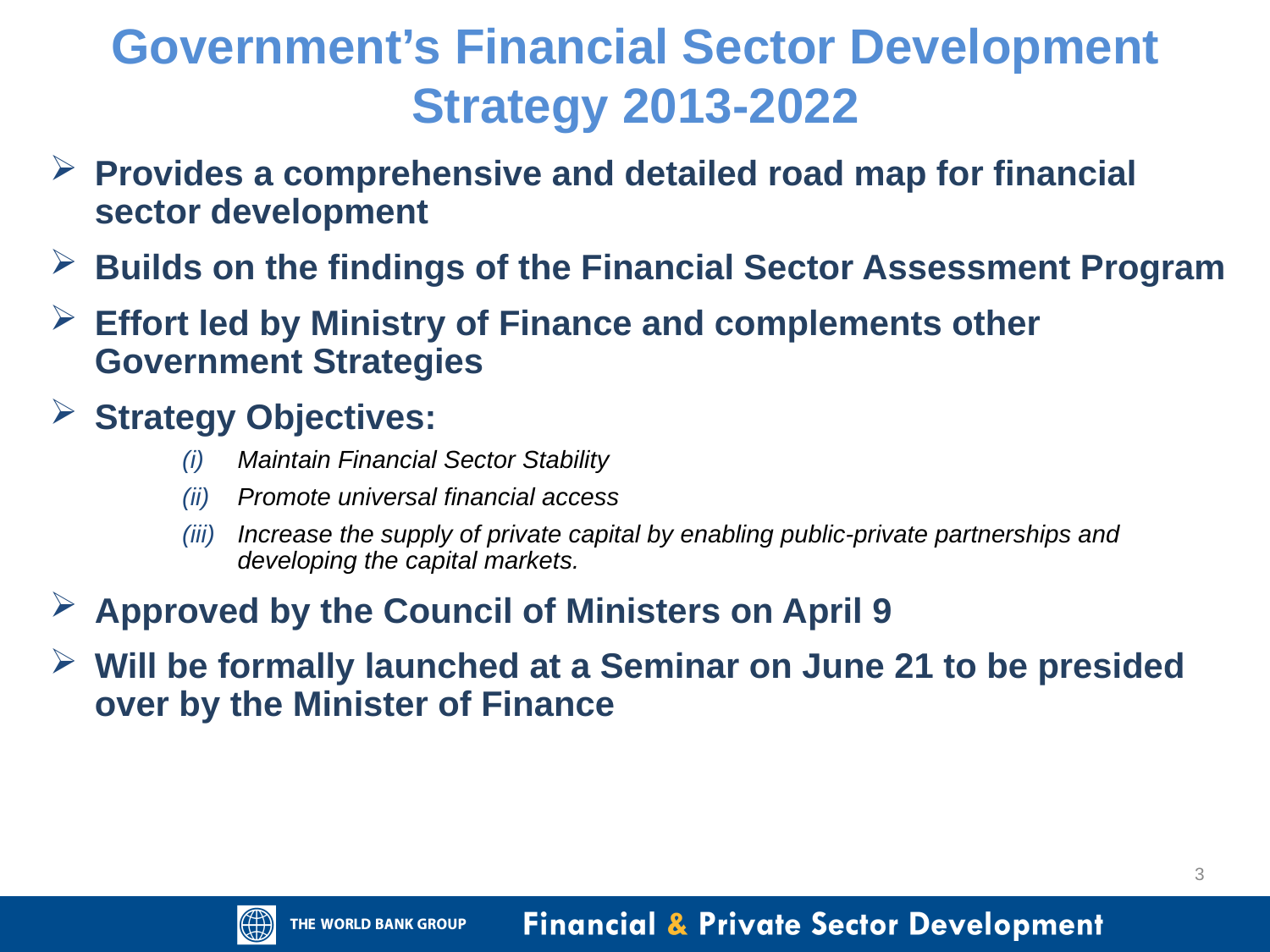

# Government’s Financial Sector Development Strategy 2013-2022
Provides a comprehensive and detailed road map for financial sector development
Builds on the findings of the Financial Sector Assessment Program
Effort led by Ministry of Finance and complements other Government Strategies
Strategy Objectives:
Maintain Financial Sector Stability
Promote universal financial access
Increase the supply of private capital by enabling public-private partnerships and developing the capital markets.
Approved by the Council of Ministers on April 9
Will be formally launched at a Seminar on June 21 to be presided over by the Minister of Finance

3